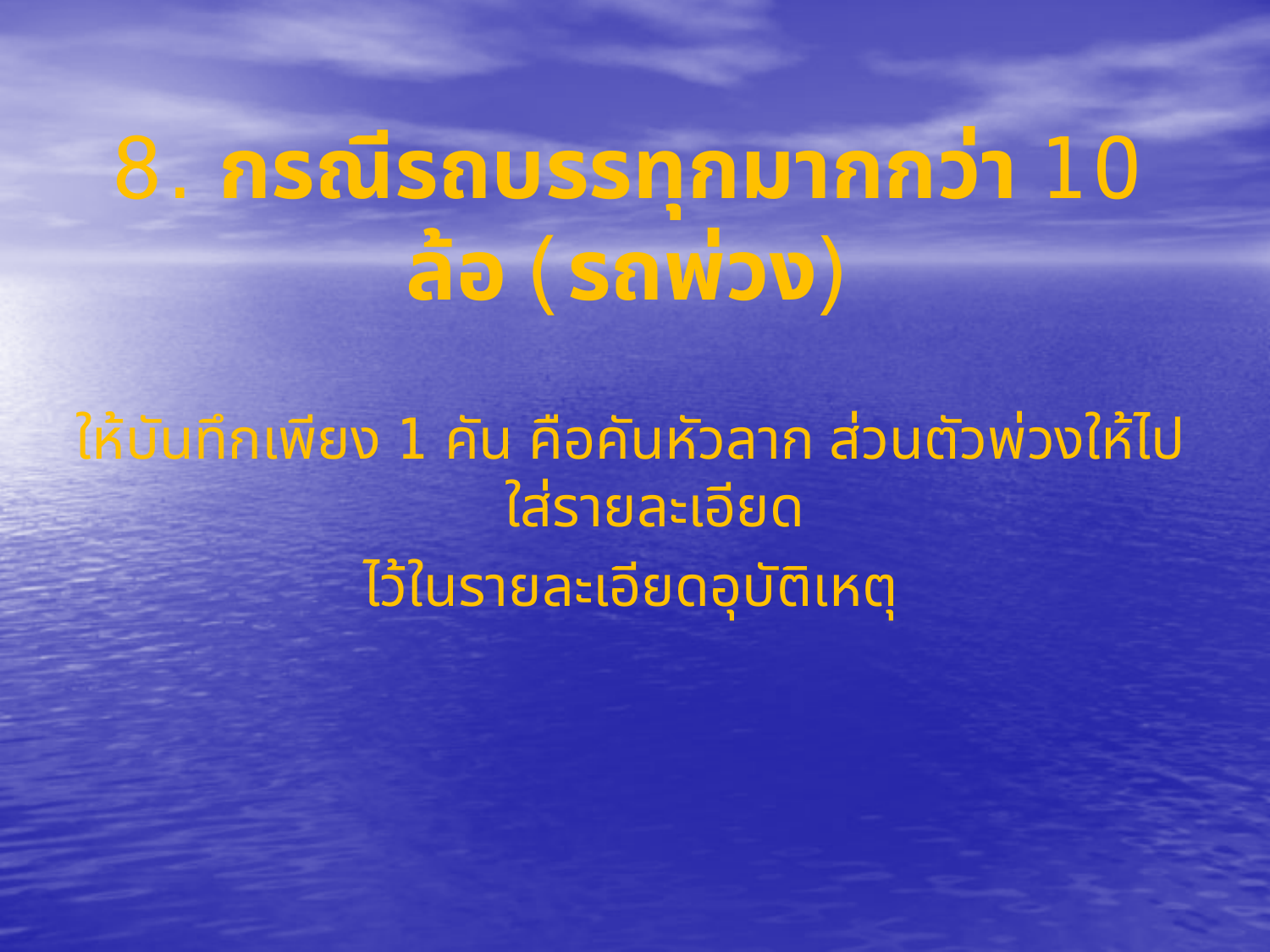

# 8. กรณีรถบรรทุกมากกว่า 10 ล้อ (รถพ่วง)
ให้บันทึกเพียง 1 คัน คือคันหัวลาก ส่วนตัวพ่วงให้ไปใส่รายละเอียด
ไว้ในรายละเอียดอุบัติเหตุ